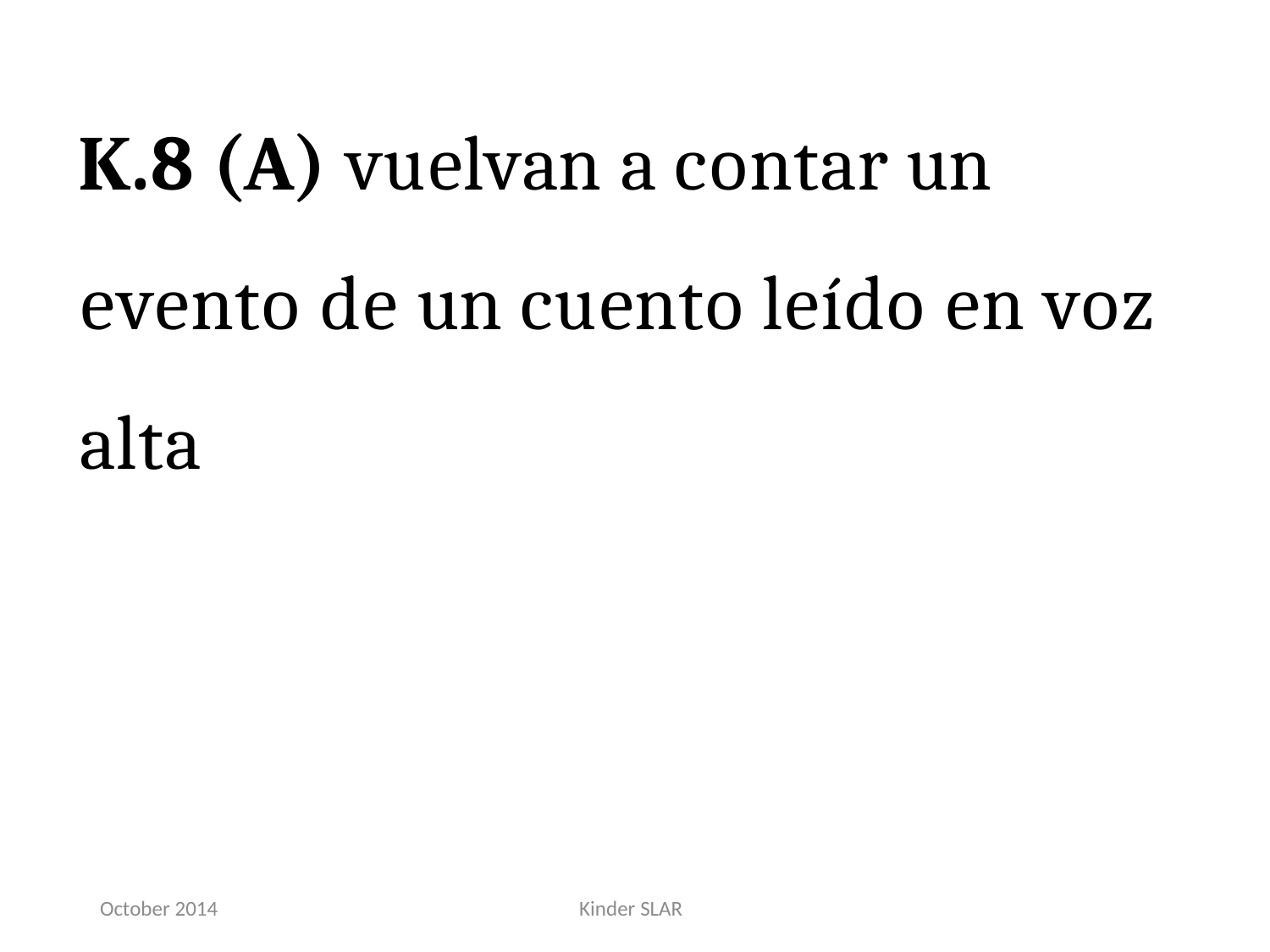

K.8 (A) vuelvan a contar un evento de un cuento leído en voz alta

October 2014
Kinder SLAR